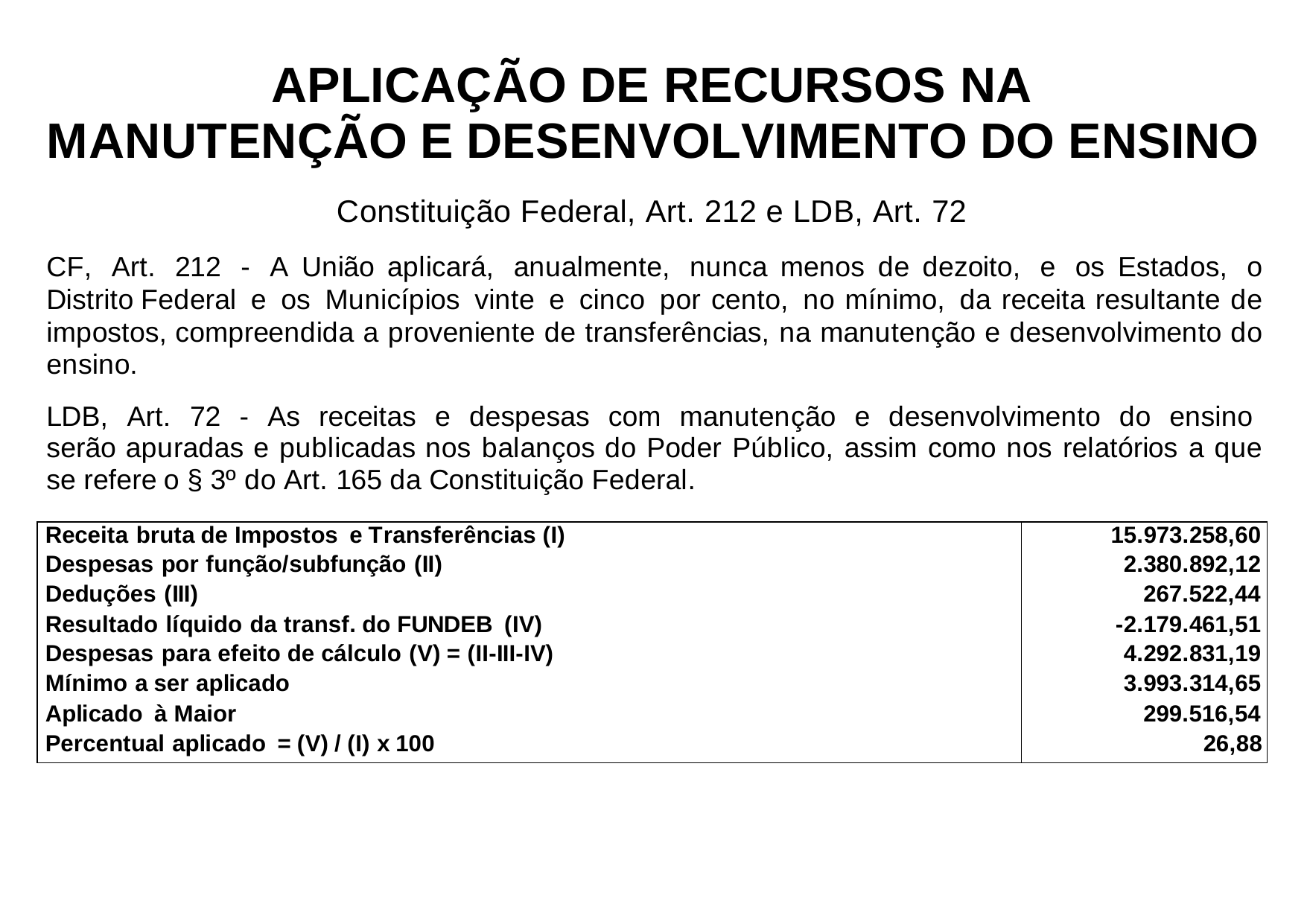

# APLICAÇÃO DE RECURSOS NA MANUTENÇÃO E DESENVOLVIMENTO DO ENSINO
Constituição Federal, Art. 212 e LDB, Art. 72
CF,  Art.  212  -  A União aplicará,  anualmente,  nunca menos de dezoito,  e  os Estados,  o Distrito Federal  e  os  Municípios  vinte  e  cinco  por cento,  no mínimo,  da receita resultante de impostos, compreendida a proveniente de transferências, na manutenção e desenvolvimento do ensino.
LDB,  Art.  72  -  As  receitas  e  despesas  com  manutenção  e  desenvolvimento  do  ensino  serão apuradas e publicadas nos balanços do Poder Público, assim como nos relatórios a que se refere o § 3º do Art. 165 da Constituição Federal.
| Receita bruta de Impostos e Transferências (I) | 15.973.258,60 |
| --- | --- |
| Despesas por função/subfunção (II) | 2.380.892,12 |
| Deduções (III) | 267.522,44 |
| Resultado líquido da transf. do FUNDEB (IV) | -2.179.461,51 |
| Despesas para efeito de cálculo (V) = (II-III-IV) | 4.292.831,19 |
| Mínimo a ser aplicado | 3.993.314,65 |
| Aplicado à Maior | 299.516,54 |
| Percentual aplicado = (V) / (I) x 100 | 26,88 |